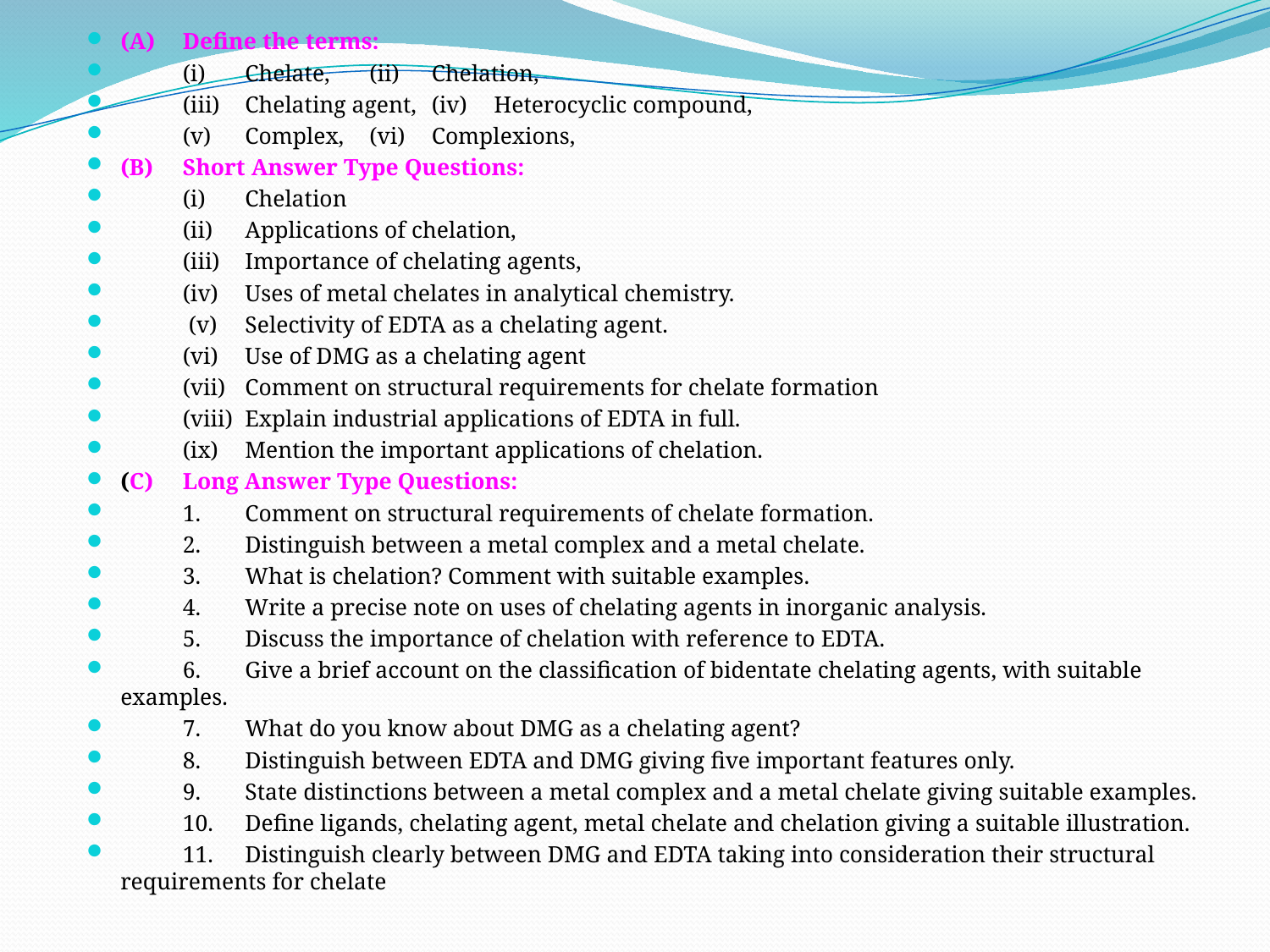

(A)		Define the terms:
 	(i) 	Chelate,	(ii)	Chelation,
	(iii) 	Chelating agent,	(iv) 	Heterocyclic compound,
	(v) 	Complex,	(vi) 	Complexions,
(B)	Short Answer Type Questions:
	(i) 	Chelation
	(ii) 	Applications of chelation,
	(iii) 	Importance of chelating agents,
	(iv) 	Uses of metal chelates in analytical chemistry.
	 (v) 	Selectivity of EDTA as a chelating agent.
 	(vi)	Use of DMG as a chelating agent
 	(vii) 	Comment on structural requirements for chelate formation
 	(viii)	Explain industrial applications of EDTA in full.
	(ix)	Mention the important applications of chelation.
(C)	Long Answer Type Questions:
	1. 	Comment on structural requirements of chelate formation.
	2. 	Distinguish between a metal complex and a metal chelate.
	3. 	What is chelation? Comment with suitable examples.
	4. 	Write a precise note on uses of chelating agents in inorganic analysis.
	5. 	Discuss the importance of chelation with reference to EDTA.
	6. 	Give a brief account on the classification of bidentate chelating agents, with suitable examples.
	7. 	What do you know about DMG as a chelating agent?
	8. 	Distinguish between EDTA and DMG giving five important features only.
	9. 	State distinctions between a metal complex and a metal chelate giving suitable examples.
	10. 	Define ligands, chelating agent, metal chelate and chelation giving a suitable illustration.
	11.	Distinguish clearly between DMG and EDTA taking into consideration their structural requirements for chelate